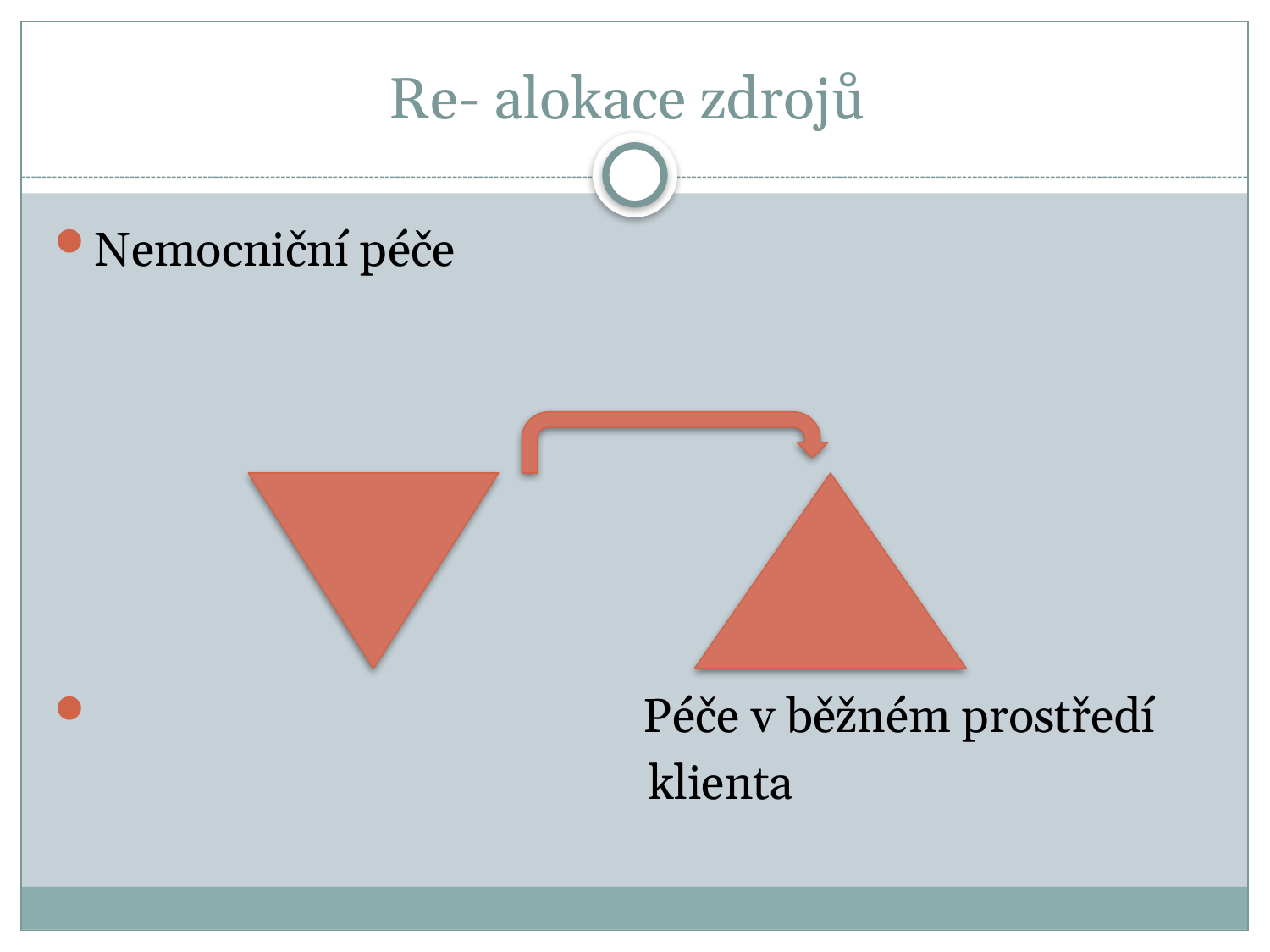

# Re- alokace zdrojů
Nemocniční péče

                                                Péče v běžném prostředí
                                                    klienta